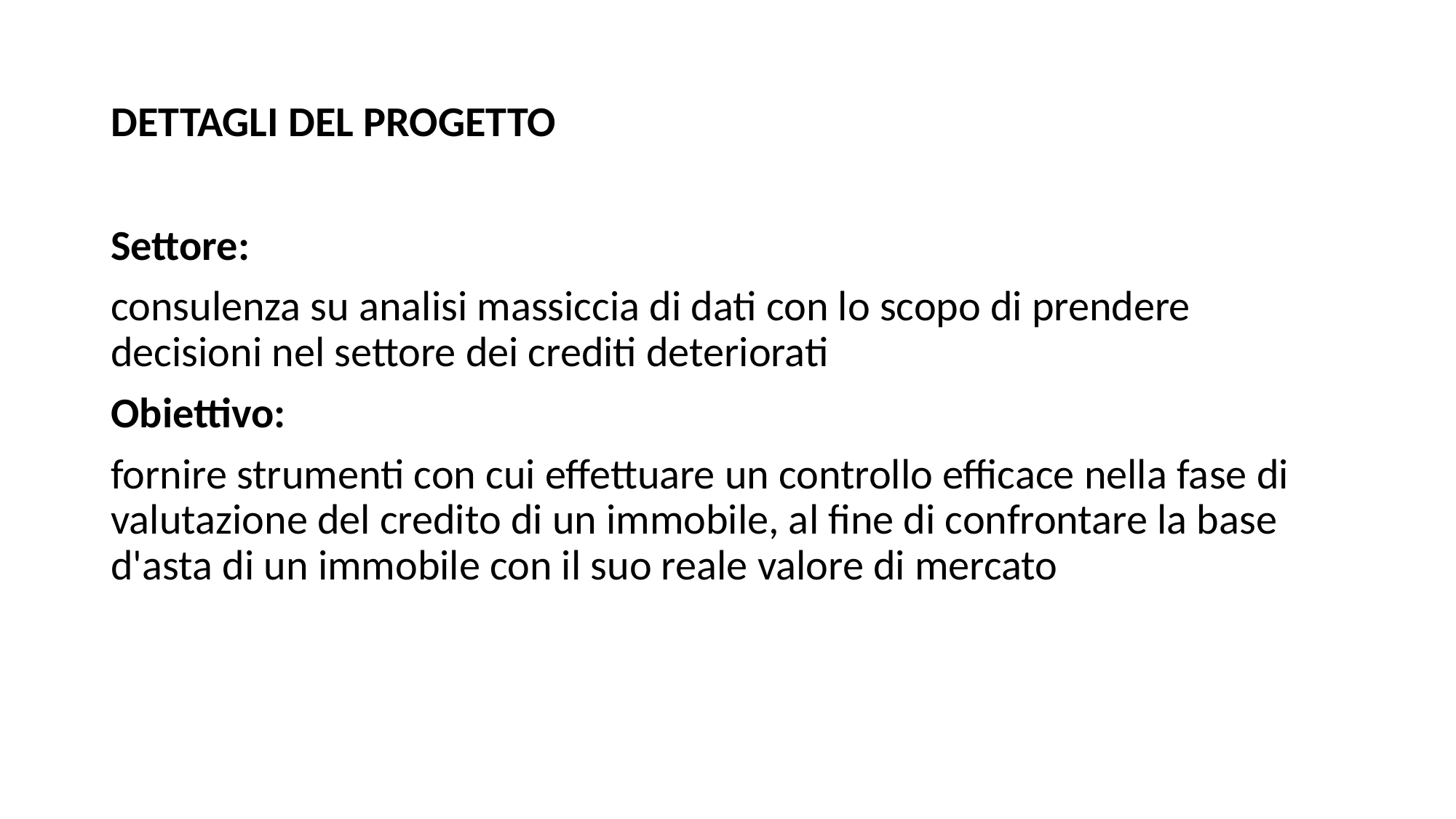

# DETTAGLI DEL PROGETTO
Settore:
consulenza su analisi massiccia di dati con lo scopo di prendere decisioni nel settore dei crediti deteriorati
Obiettivo:
fornire strumenti con cui effettuare un controllo efficace nella fase di valutazione del credito di un immobile, al fine di confrontare la base d'asta di un immobile con il suo reale valore di mercato